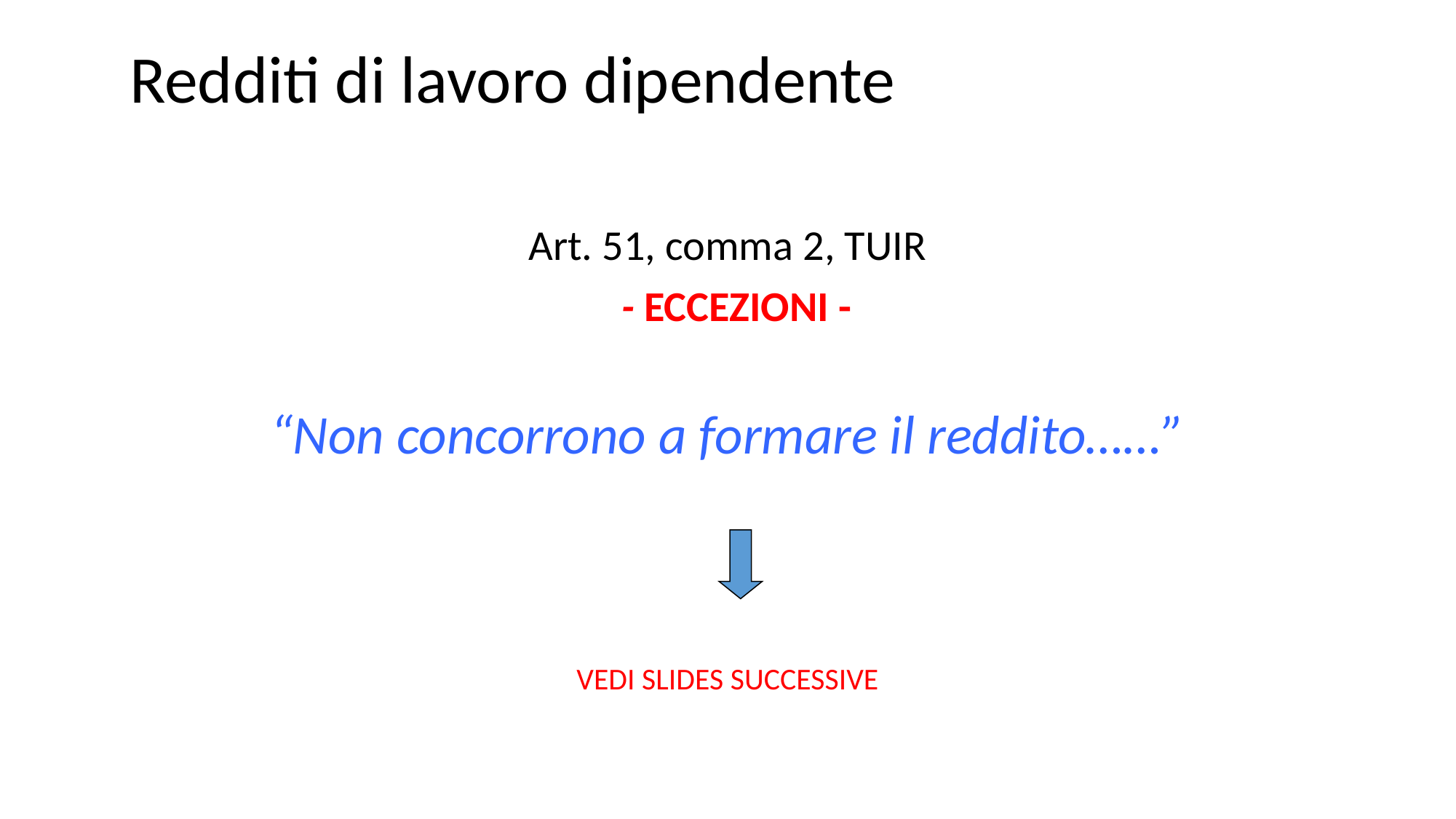

# Redditi di lavoro dipendente
 Art. 51, comma 2, TUIR
	- ECCEZIONI -

“Non concorrono a formare il reddito……”

VEDI SLIDES SUCCESSIVE